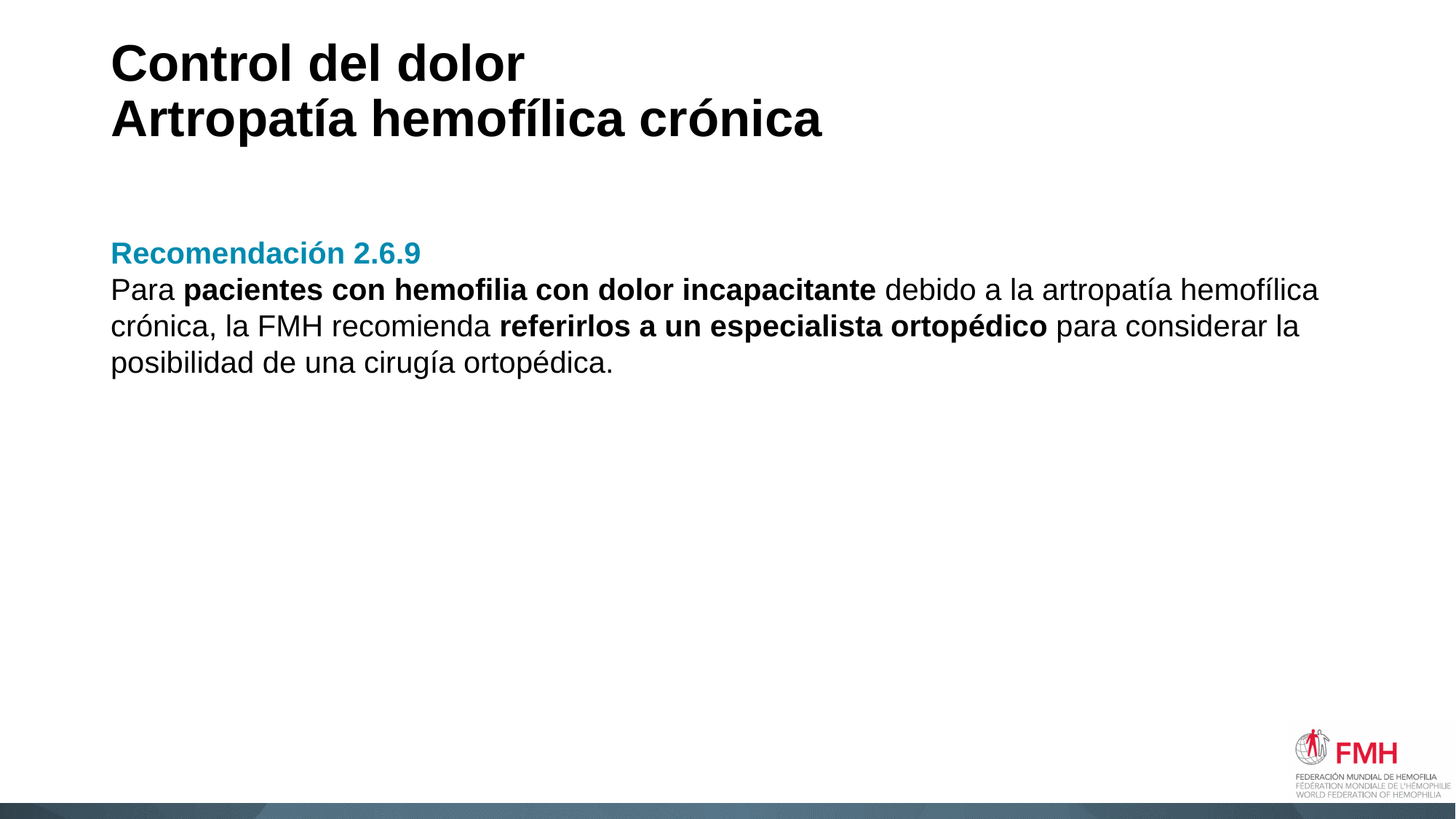

# Control del dolor Artropatía hemofílica crónica
Recomendación 2.6.9
Para pacientes con hemofilia con dolor incapacitante debido a la artropatía hemofílica crónica, la FMH recomienda referirlos a un especialista ortopédico para considerar la posibilidad de una cirugía ortopédica.